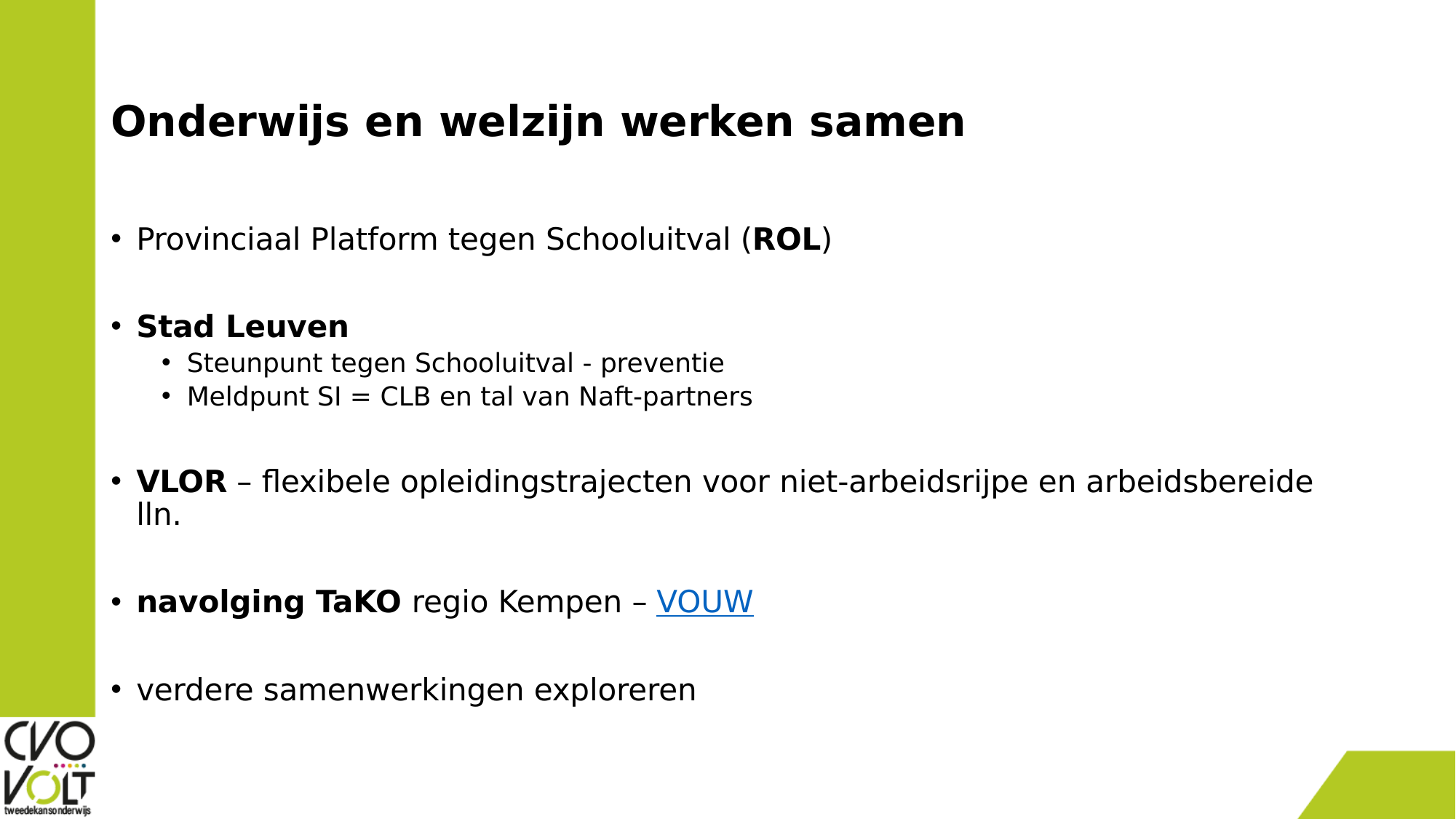

# Onderwijs en welzijn werken samen
Provinciaal Platform tegen Schooluitval (ROL)

Stad Leuven
Steunpunt tegen Schooluitval - preventie
Meldpunt SI = CLB en tal van Naft-partners

VLOR – flexibele opleidingstrajecten voor niet-arbeidsrijpe en arbeidsbereide lln.

navolging TaKO regio Kempen – VOUW

verdere samenwerkingen exploreren